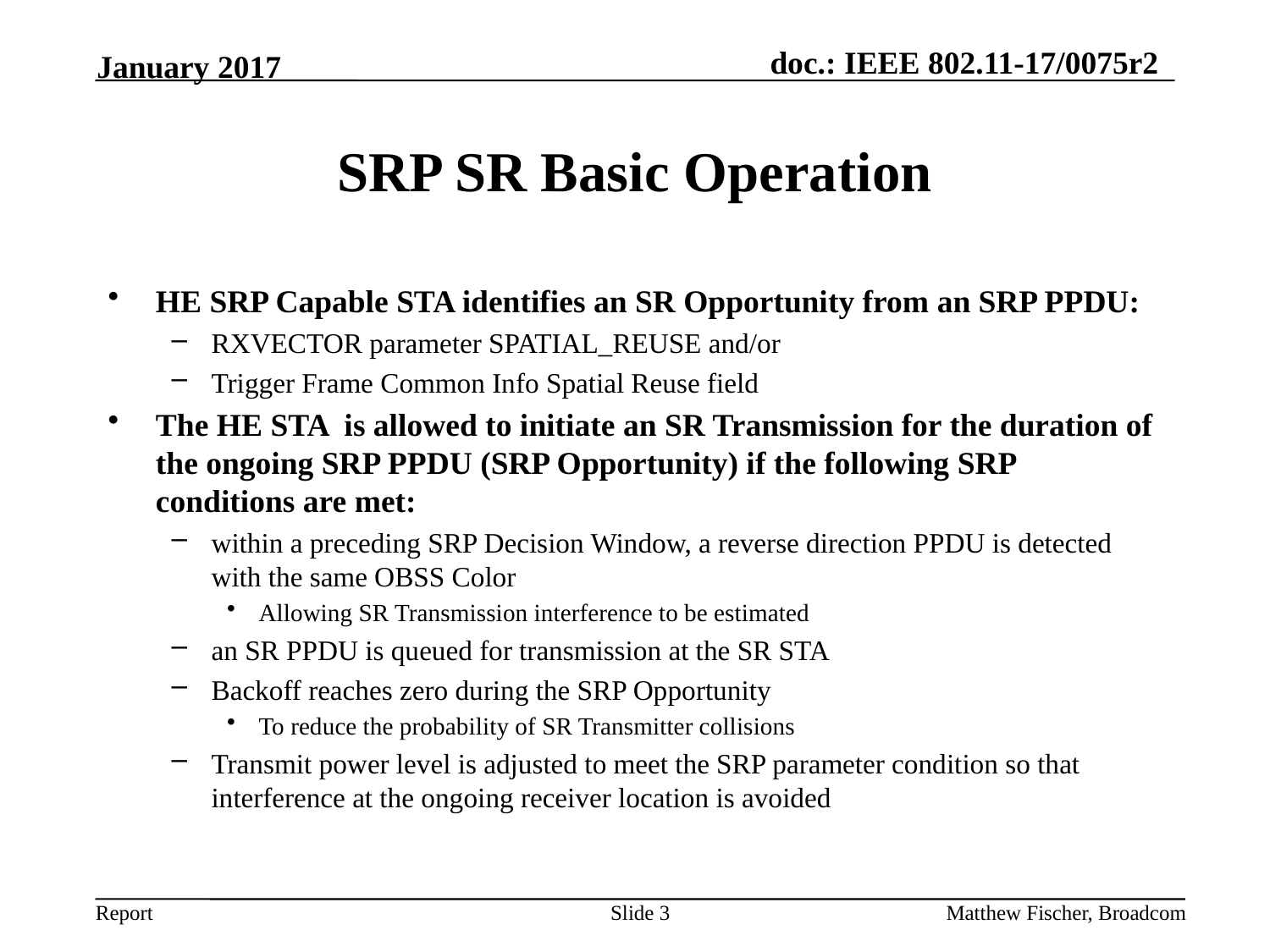

January 2017
# SRP SR Basic Operation
HE SRP Capable STA identifies an SR Opportunity from an SRP PPDU:
RXVECTOR parameter SPATIAL_REUSE and/or
Trigger Frame Common Info Spatial Reuse field
The HE STA  is allowed to initiate an SR Transmission for the duration of the ongoing SRP PPDU (SRP Opportunity) if the following SRP conditions are met:
within a preceding SRP Decision Window, a reverse direction PPDU is detected with the same OBSS Color
Allowing SR Transmission interference to be estimated
an SR PPDU is queued for transmission at the SR STA
Backoff reaches zero during the SRP Opportunity
To reduce the probability of SR Transmitter collisions
Transmit power level is adjusted to meet the SRP parameter condition so that interference at the ongoing receiver location is avoided

Slide 3
Matthew Fischer, Broadcom